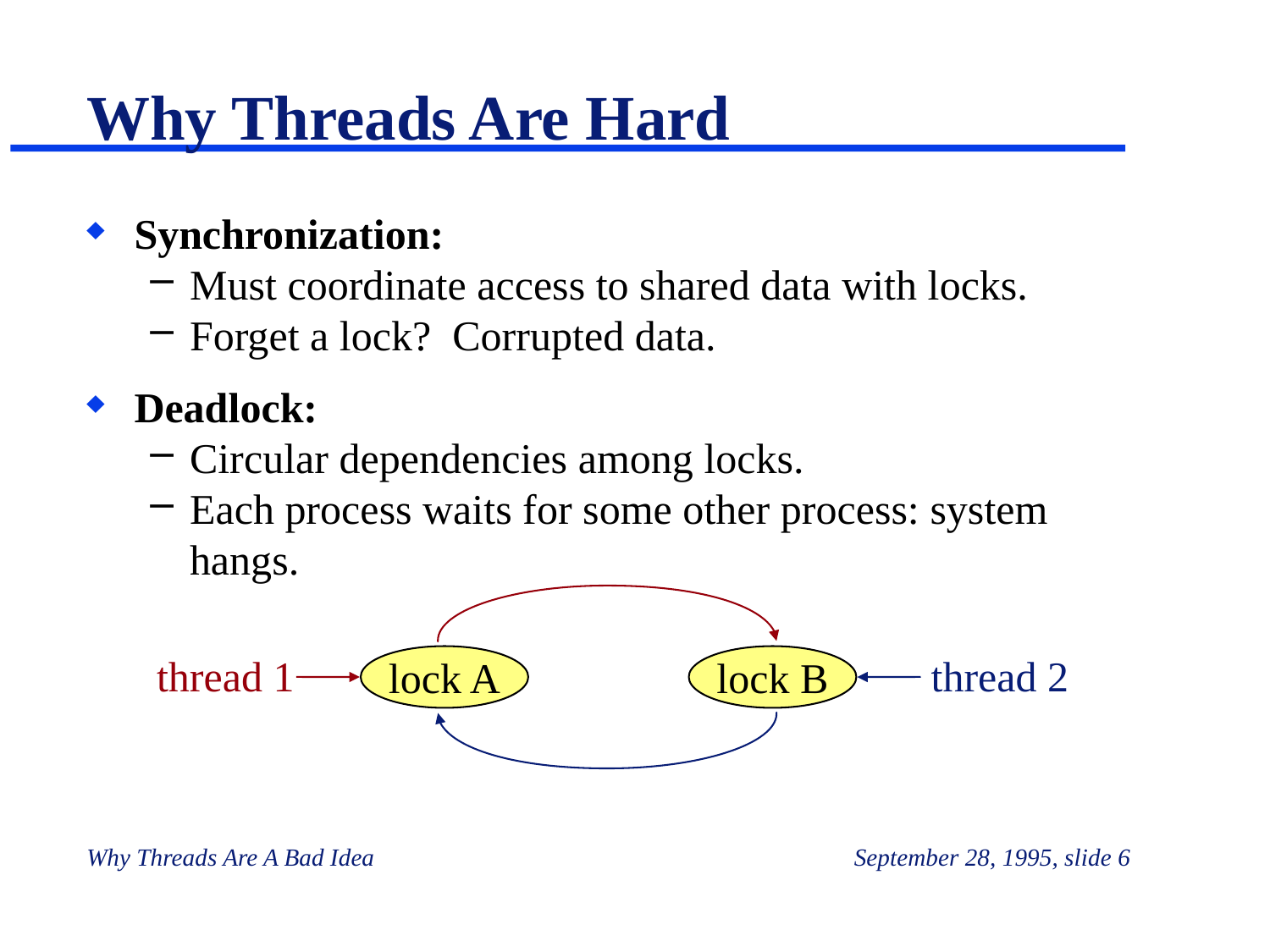

# Why Threads Are Hard
Synchronization:
Must coordinate access to shared data with locks.
Forget a lock?  Corrupted data.
Deadlock:
Circular dependencies among locks.
Each process waits for some other process: system hangs.

thread 1
thread 2
lock A
lock B